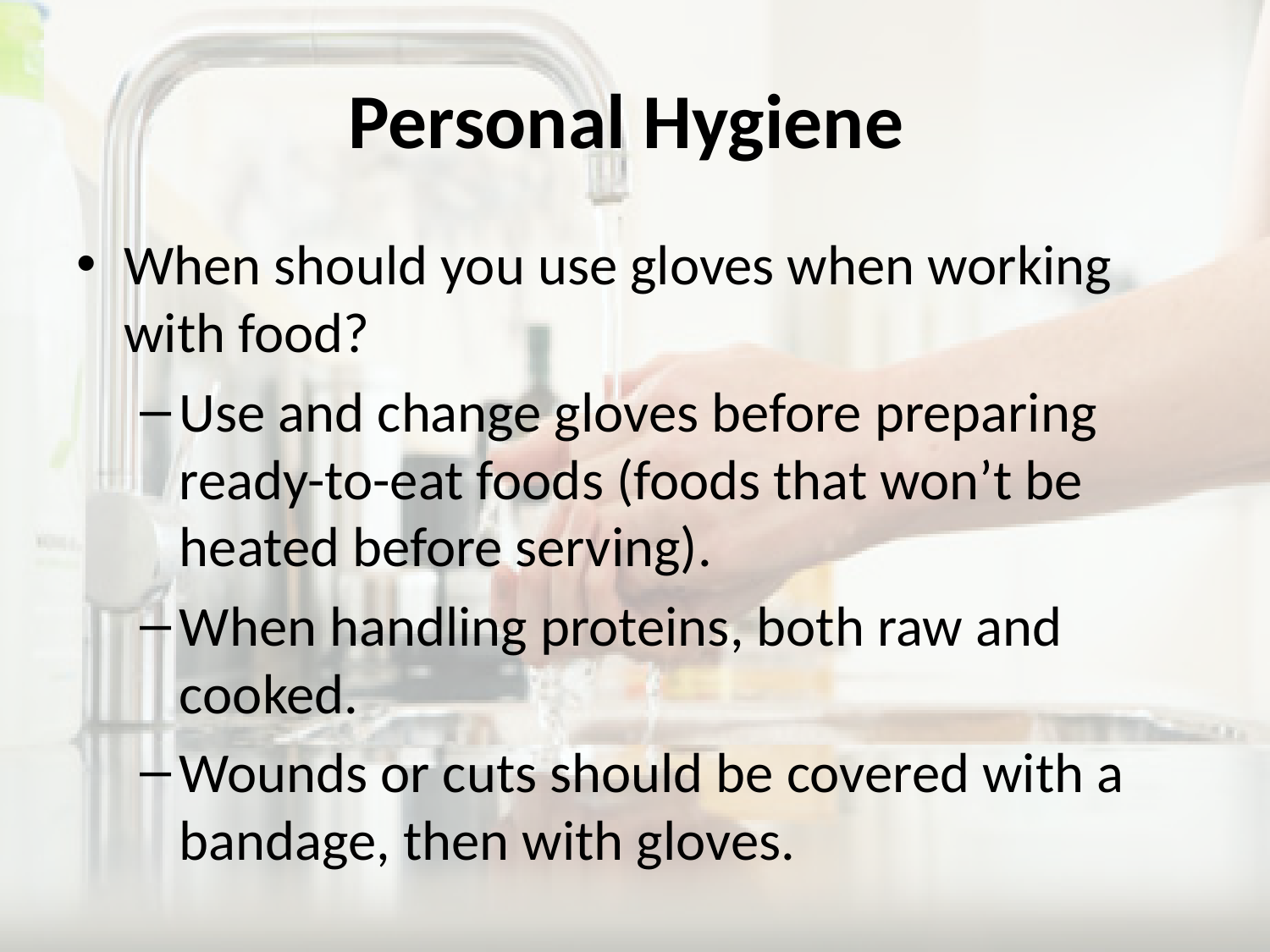

# Personal Hygiene
When should you use gloves when working with food?
Use and change gloves before preparing ready-to-eat foods (foods that won’t be heated before serving).
When handling proteins, both raw and cooked.
Wounds or cuts should be covered with a bandage, then with gloves.